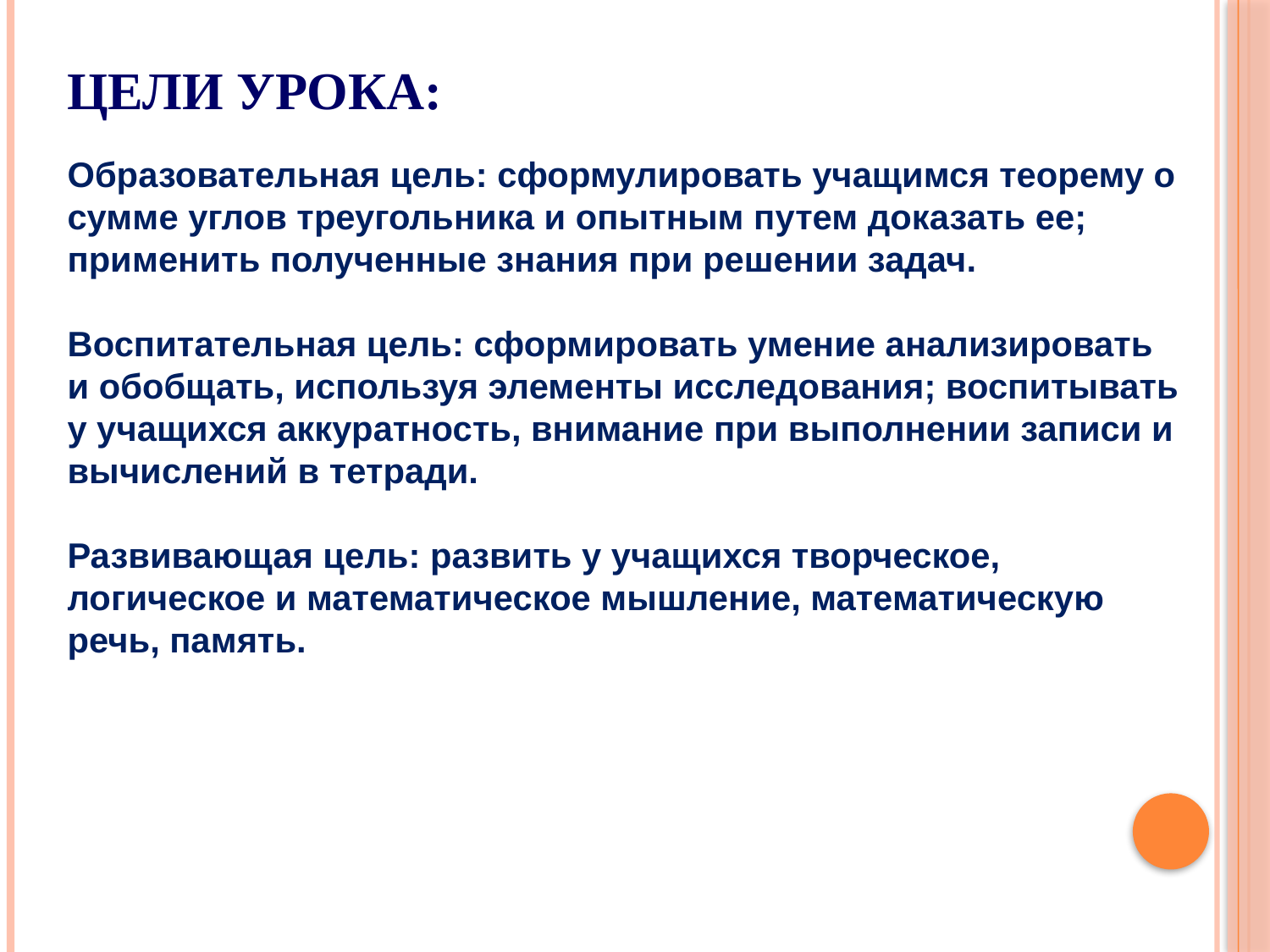

# ЦЕЛИ УРОКА:
Образовательная цель: сформулировать учащимся теорему о сумме углов треугольника и опытным путем доказать ее; применить полученные знания при решении задач.

Воспитательная цель: сформировать умение анализировать и обобщать, используя элементы исследования; воспитывать у учащихся аккуратность, внимание при выполнении записи и вычислений в тетради.

Развивающая цель: развить у учащихся творческое, логическое и математическое мышление, математическую речь, память.